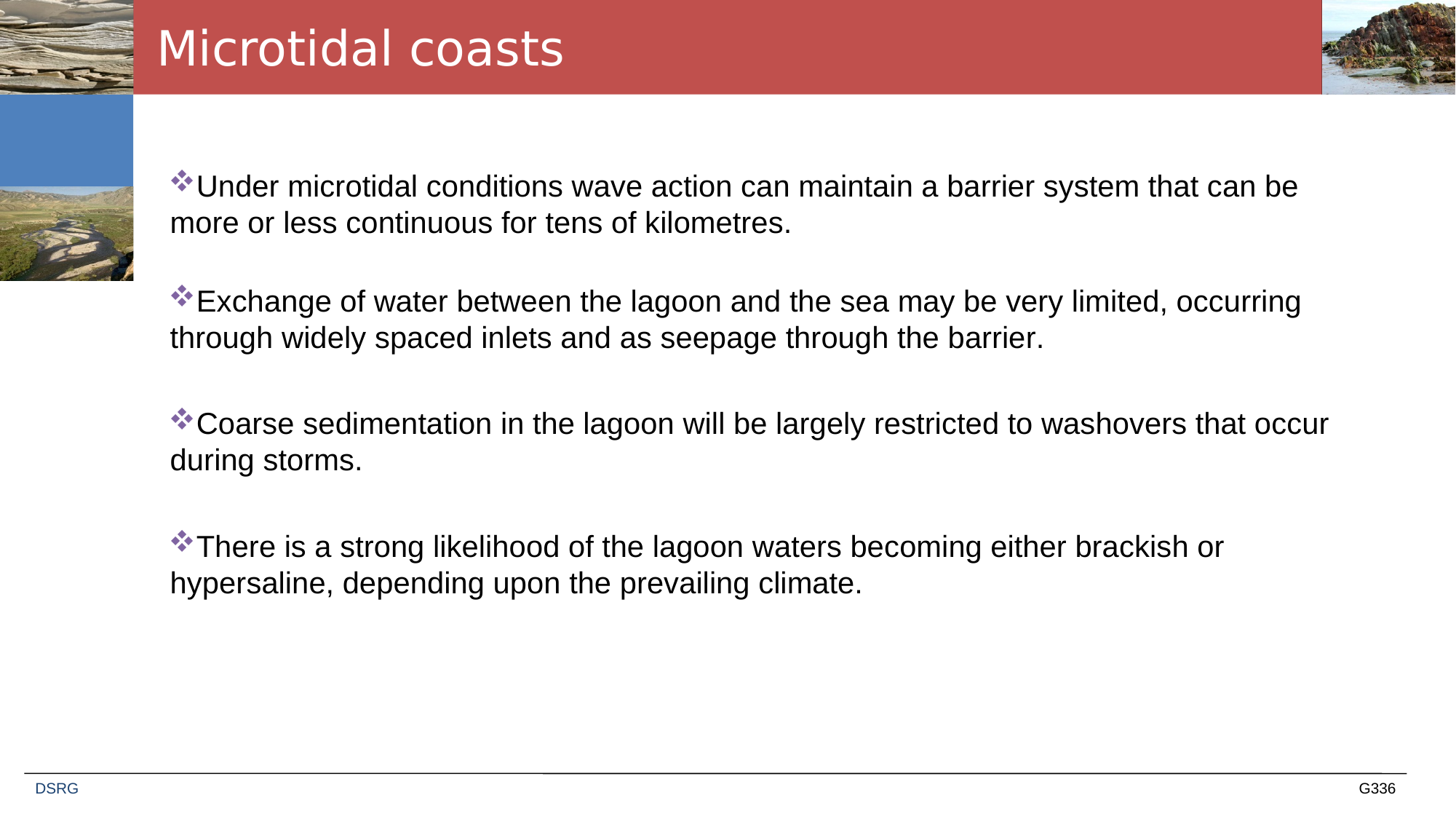

# Microtidal coasts

Under microtidal conditions wave action can maintain a barrier system that can be more or less continuous for tens of kilometres.

Exchange of water between the lagoon and the sea may be very limited, occurring through widely spaced inlets and as seepage through the barrier.

Coarse sedimentation in the lagoon will be largely restricted to washovers that occur during storms.

There is a strong likelihood of the lagoon waters becoming either brackish or hypersaline, depending upon the prevailing climate.

DSRG
G336